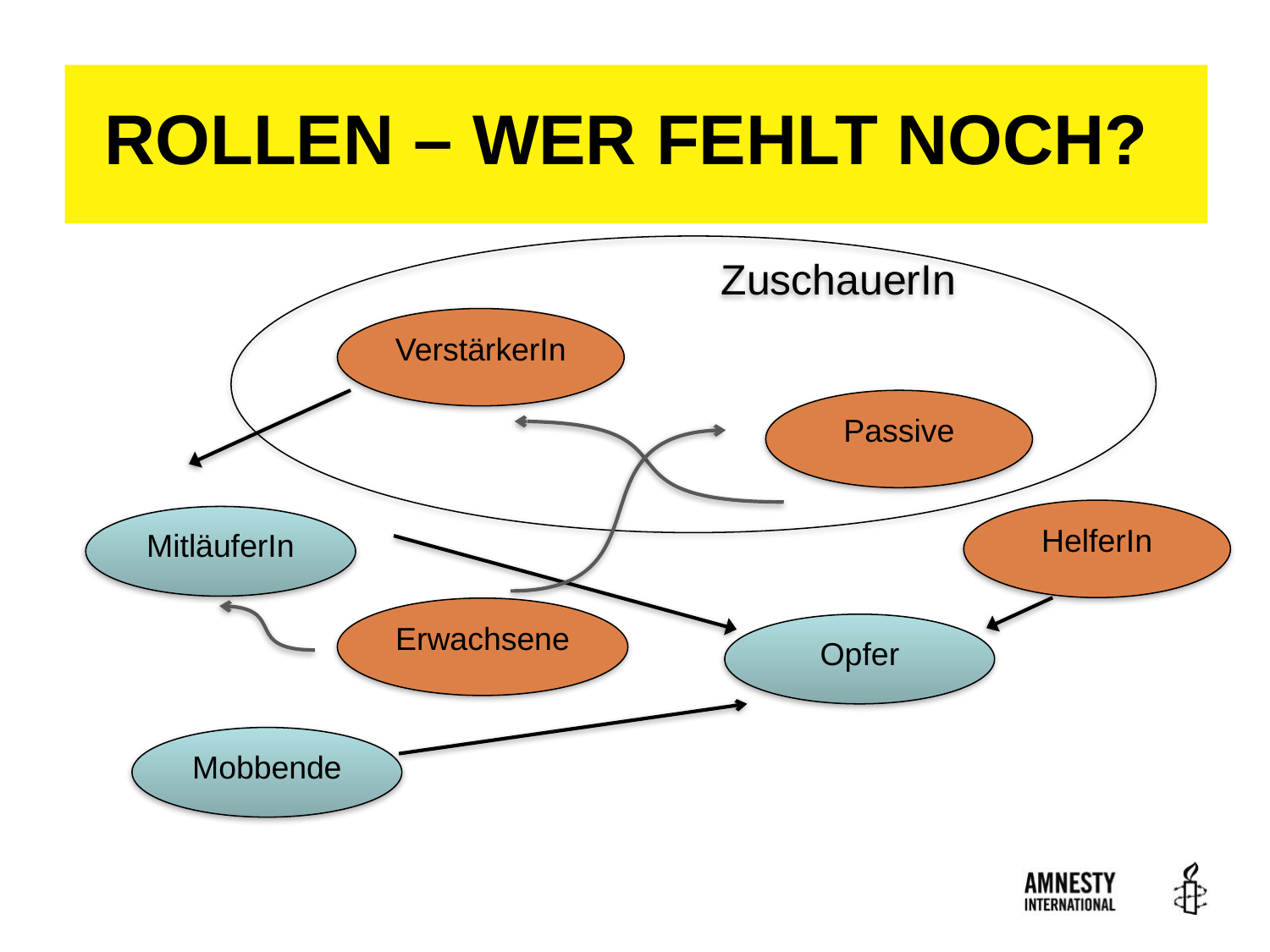

# ROLLEN – WER FEHLT NOCH?
5

ZuschauerIn

VerstärkerIn
Passive
HelferIn
MitläuferIn
Opfer
Mobbende
Erwachsene